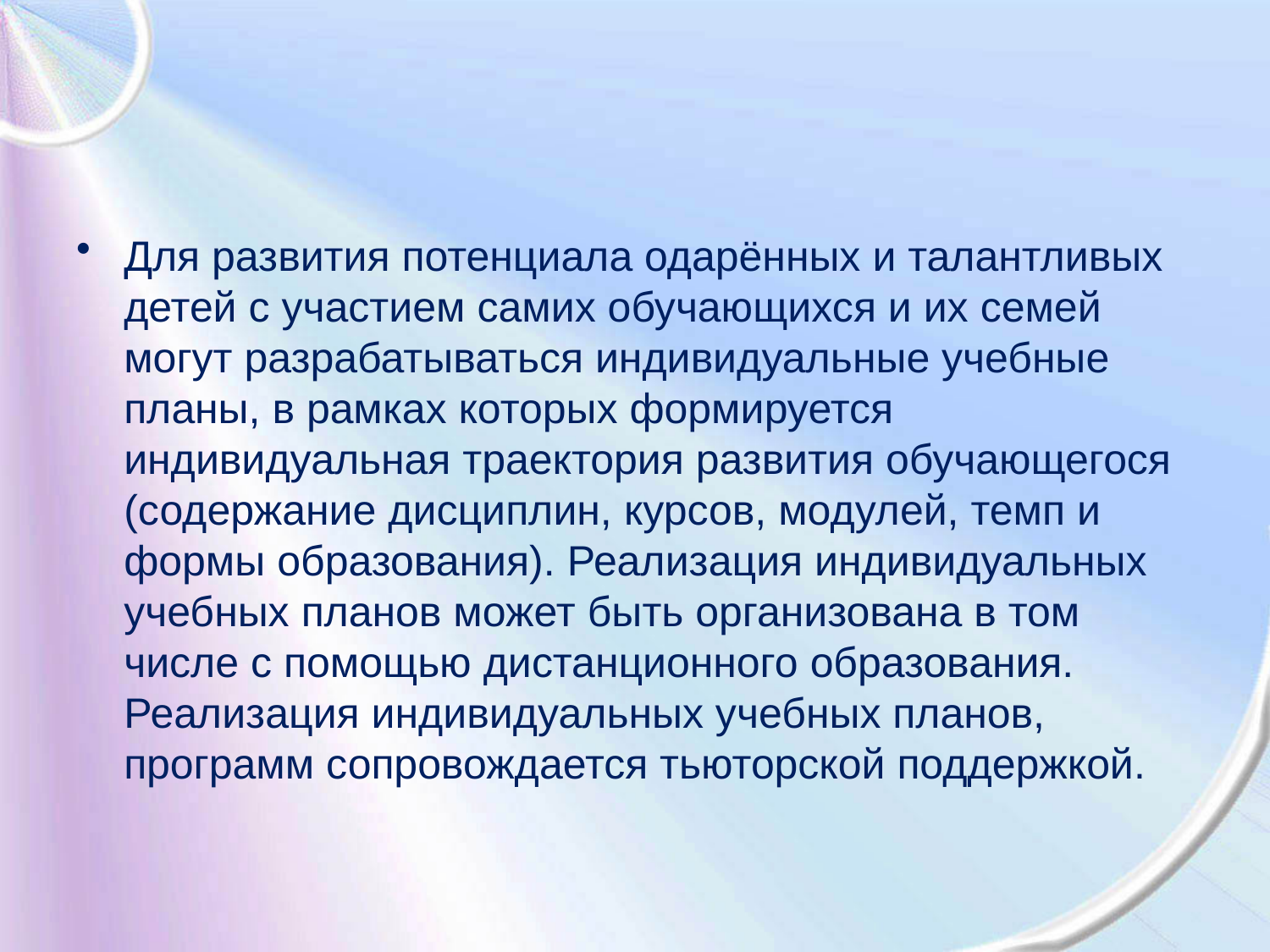

#
Для развития потенциала одарённых и талантливых детей с участием самих обучающихся и их семей могут разрабатываться индивидуальные учебные планы, в рамках которых формируется индивидуальная траектория развития обучающегося (содержание дисциплин, курсов, модулей, темп и формы образования). Реализация индивидуальных учебных планов может быть организована в том числе с помощью дистанционного образования. Реализация индивидуальных учебных планов, программ сопровождается тьюторской поддержкой.